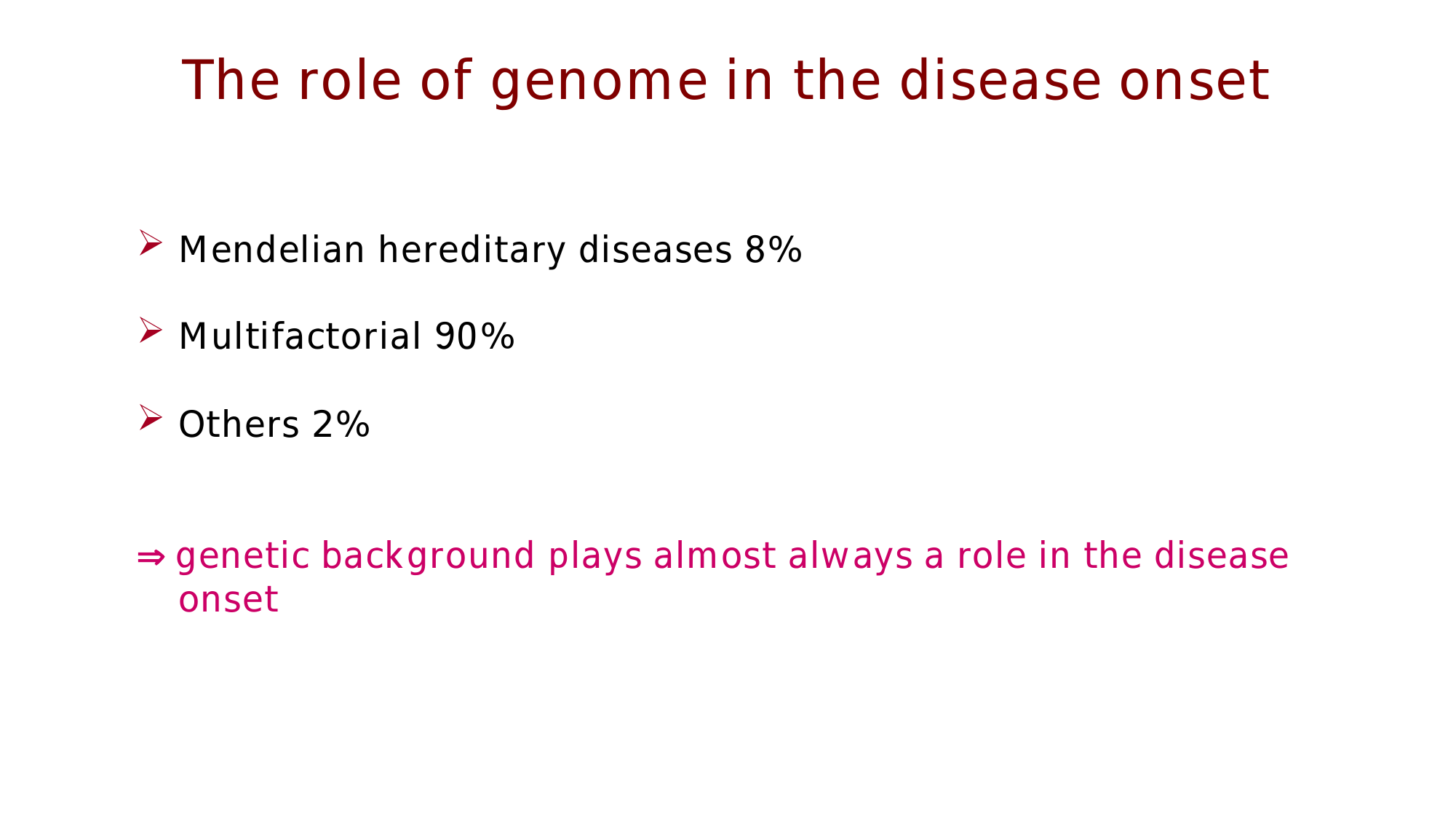

The role of genome in the disease onset
Mendelian hereditary diseases 8%

Multifactorial 90%

Others 2%

⇒ genetic background plays almost always a role in the disease onset